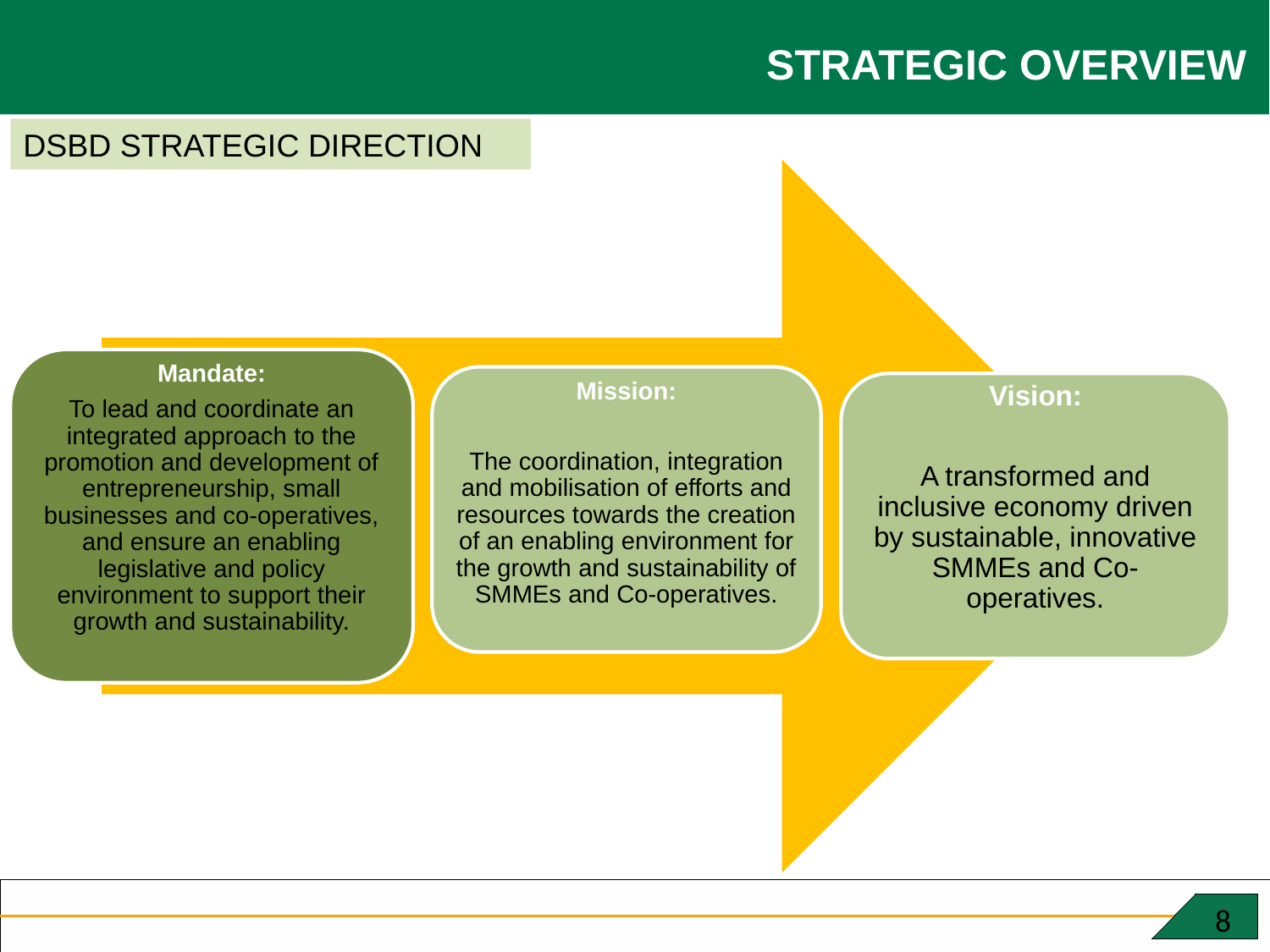

STRATEGIC OVERVIEW
DSBD STRATEGIC DIRECTION
Mandate:
To lead and coordinate an integrated approach to the promotion and development of entrepreneurship, small businesses and co-operatives, and ensure an enabling legislative and policy environment to support their growth and sustainability.

Mission:

The coordination, integration and mobilisation of efforts and resources towards the creation of an enabling environment for the growth and sustainability of SMMEs and Co-operatives.

Vision:

A transformed and inclusive economy driven by sustainable, innovative SMMEs and Co-operatives.

       8